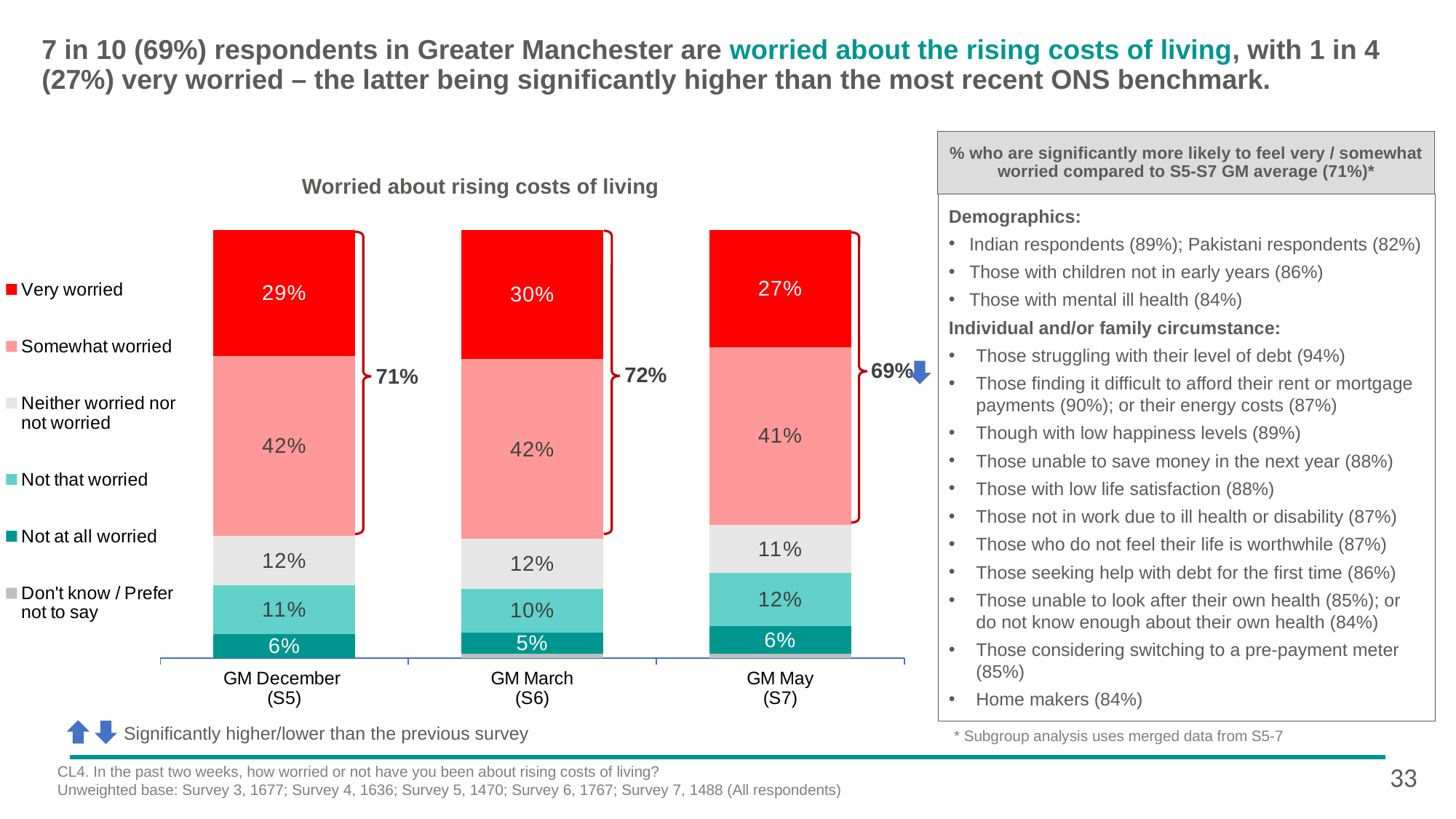

# 7 in 10 (69%) respondents in Greater Manchester are worried about the rising costs of living, with 1 in 4 (27%) very worried – the latter being significantly higher than the most recent ONS benchmark.
% who are significantly more likely to feel very / somewhat worried compared to S5-S7 GM average (71%)*
Worried about rising costs of living
Demographics:
Indian respondents (89%); Pakistani respondents (82%)
Those with children not in early years (86%)
Those with mental ill health (84%)
Individual and/or family circumstance:
Those struggling with their level of debt (94%)
Those finding it difficult to afford their rent or mortgage payments (90%); or their energy costs (87%)
Though with low happiness levels (89%)
Those unable to save money in the next year (88%)
Those with low life satisfaction (88%)
Those not in work due to ill health or disability (87%)
Those who do not feel their life is worthwhile (87%)
Those seeking help with debt for the first time (86%)
Those unable to look after their own health (85%); or do not know enough about their own health (84%)
Those considering switching to a pre-payment meter (85%)
Home makers (84%)

### Chart

| Category | Don't know / Prefer not to say | Not at all worried | Not that worried | Neither worried nor not worried | Somewhat worried | Very worried |
|---|---|---|---|---|---|---|
| GM December
(S5) | 0.0 | 0.0564699424657304 | 0.112921286947774 | 0.115414868003961 | 0.418175456180563 | 0.29342486334016 |
| GM March
(S6) | 0.01 | 0.049688703940009 | 0.102496180590765 | 0.116173632621069 | 0.421785350510645 | 0.301913850144622 |
| GM May
(S7) | 0.00983458358813169 | 0.0643705833380782 | 0.123378675739951 | 0.112150363434368 | 0.413760608997245 | 0.272306128267281 |

69%
72%

71%
Significantly higher/lower than the previous survey

 * Subgroup analysis uses merged data from S5-7
33
CL4. In the past two weeks, how worried or not have you been about rising costs of living?
Unweighted base: Survey 3, 1677; Survey 4, 1636; Survey 5, 1470; Survey 6, 1767; Survey 7, 1488 (All respondents)